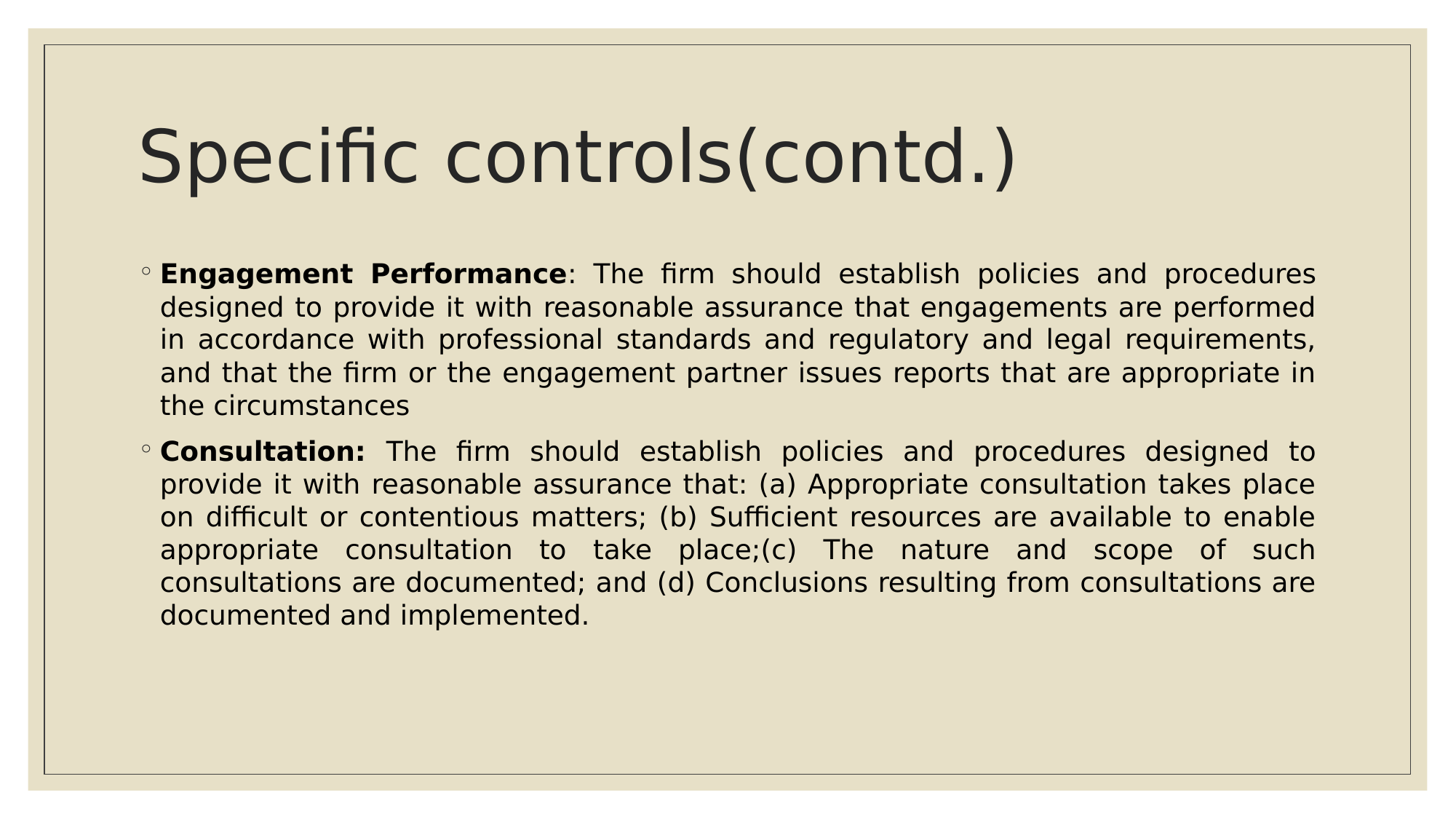

# Specific controls(contd.)
Engagement Performance: The firm should establish policies and procedures designed to provide it with reasonable assurance that engagements are performed in accordance with professional standards and regulatory and legal requirements, and that the firm or the engagement partner issues reports that are appropriate in the circumstances
Consultation: The firm should establish policies and procedures designed to provide it with reasonable assurance that: (a) Appropriate consultation takes place on difficult or contentious matters; (b) Sufficient resources are available to enable appropriate consultation to take place;(c) The nature and scope of such consultations are documented; and (d) Conclusions resulting from consultations are documented and implemented.